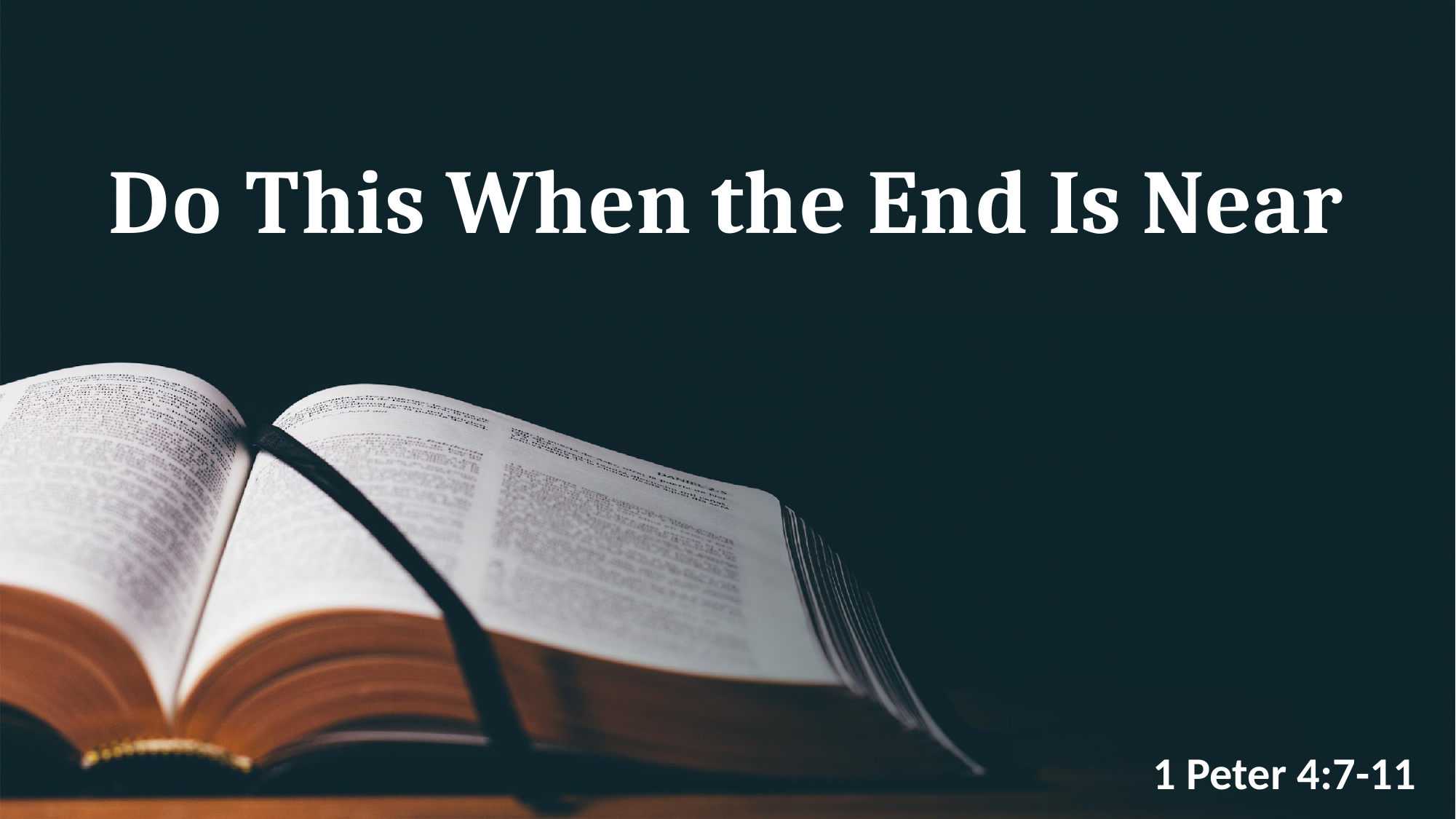

# Do This When the End Is Near
1 Peter 4:7-11